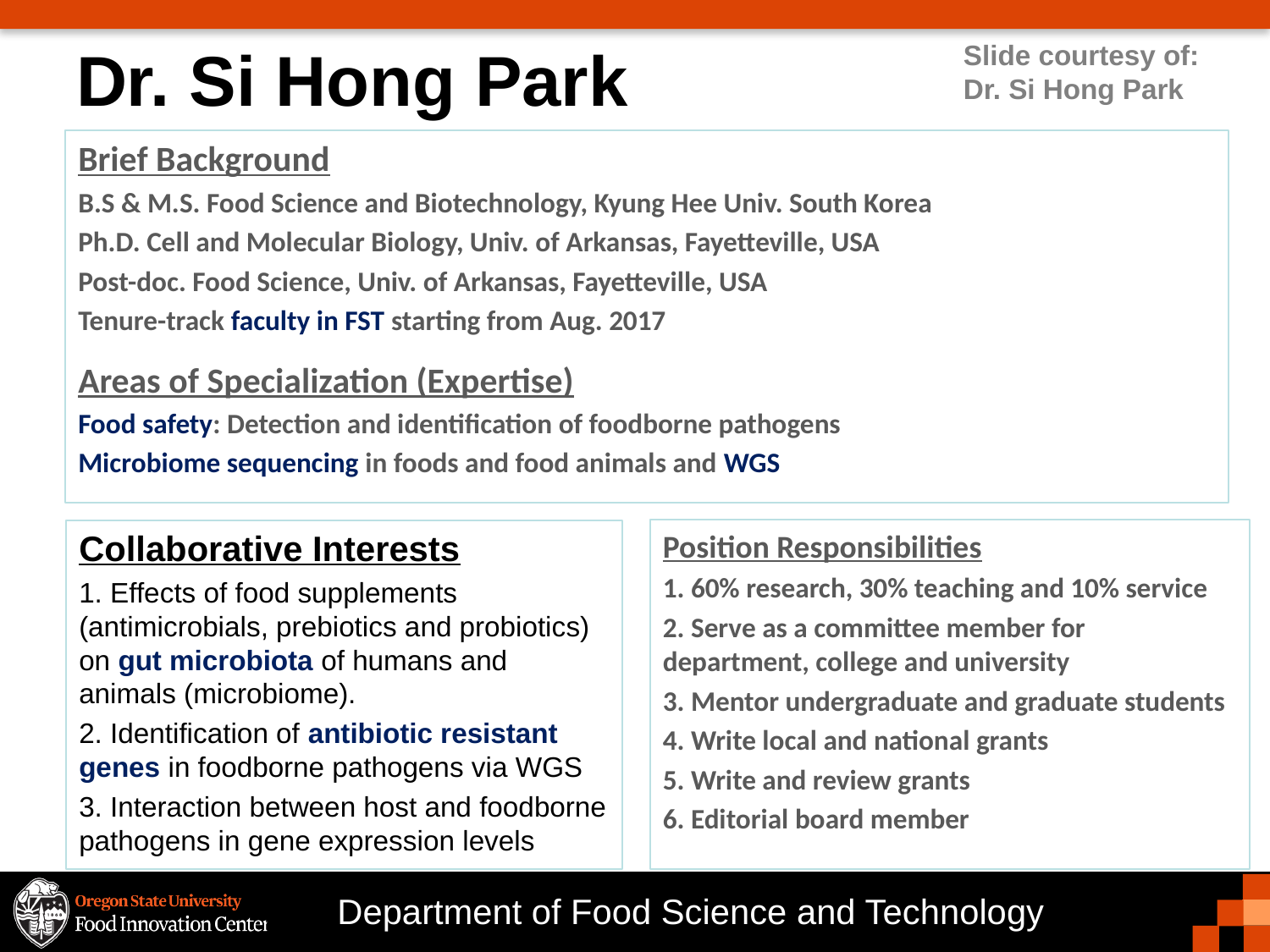

# Dr. Si Hong Park
Slide courtesy of:
Dr. Si Hong Park
Brief Background
B.S & M.S. Food Science and Biotechnology, Kyung Hee Univ. South Korea
Ph.D. Cell and Molecular Biology, Univ. of Arkansas, Fayetteville, USA
Post-doc. Food Science, Univ. of Arkansas, Fayetteville, USA
Tenure-track faculty in FST starting from Aug. 2017
Areas of Specialization (Expertise)
Food safety: Detection and identification of foodborne pathogens
Microbiome sequencing in foods and food animals and WGS

Position Responsibilities
1. 60% research, 30% teaching and 10% service
2. Serve as a committee member for department, college and university
3. Mentor undergraduate and graduate students
4. Write local and national grants
5. Write and review grants
6. Editorial board member

Collaborative Interests
1. Effects of food supplements (antimicrobials, prebiotics and probiotics) on gut microbiota of humans and animals (microbiome).
2. Identification of antibiotic resistant genes in foodborne pathogens via WGS
3. Interaction between host and foodborne pathogens in gene expression levels